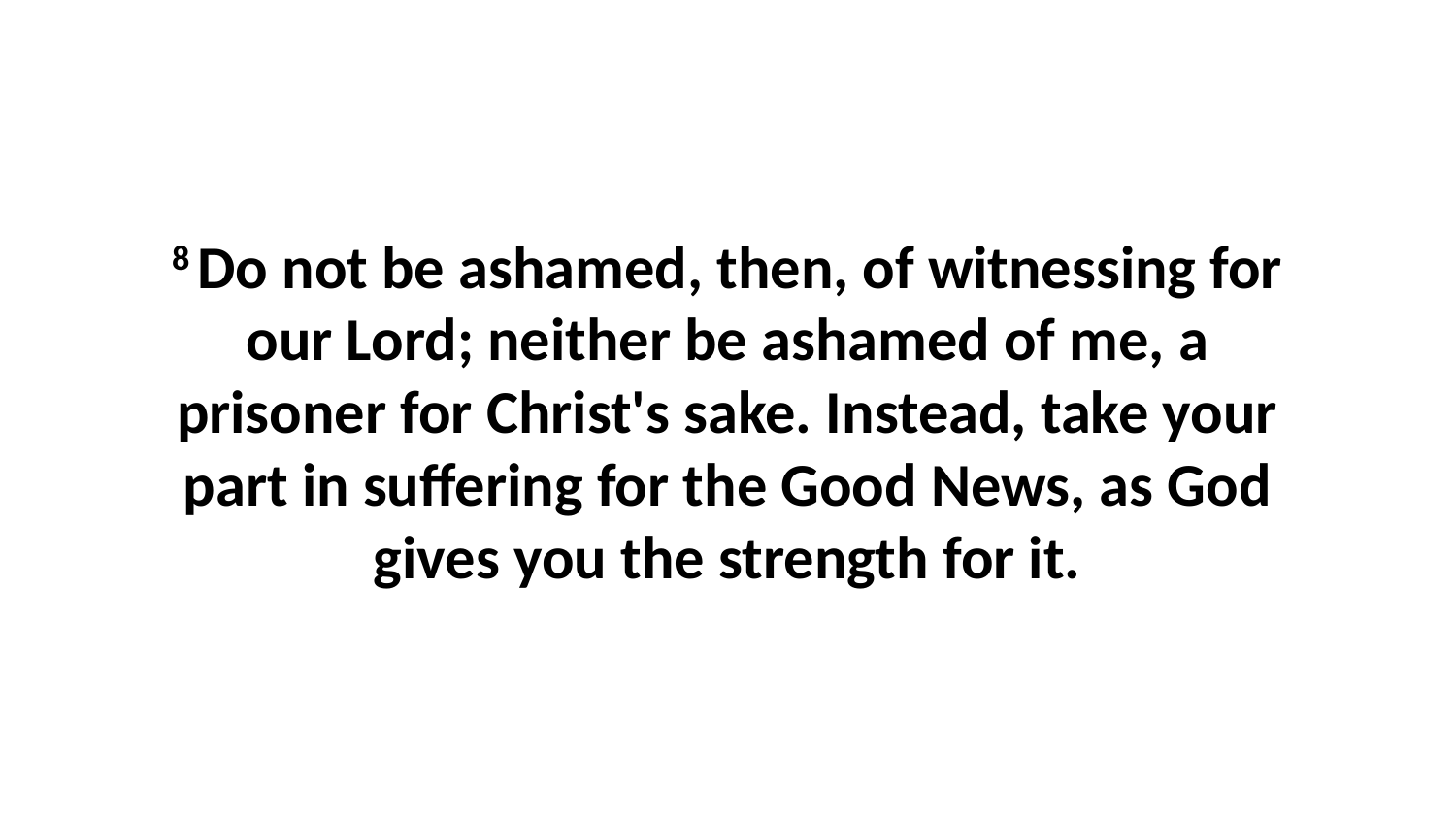

8 Do not be ashamed, then, of witnessing for our Lord; neither be ashamed of me, a prisoner for Christ's sake. Instead, take your part in suffering for the Good News, as God gives you the strength for it.